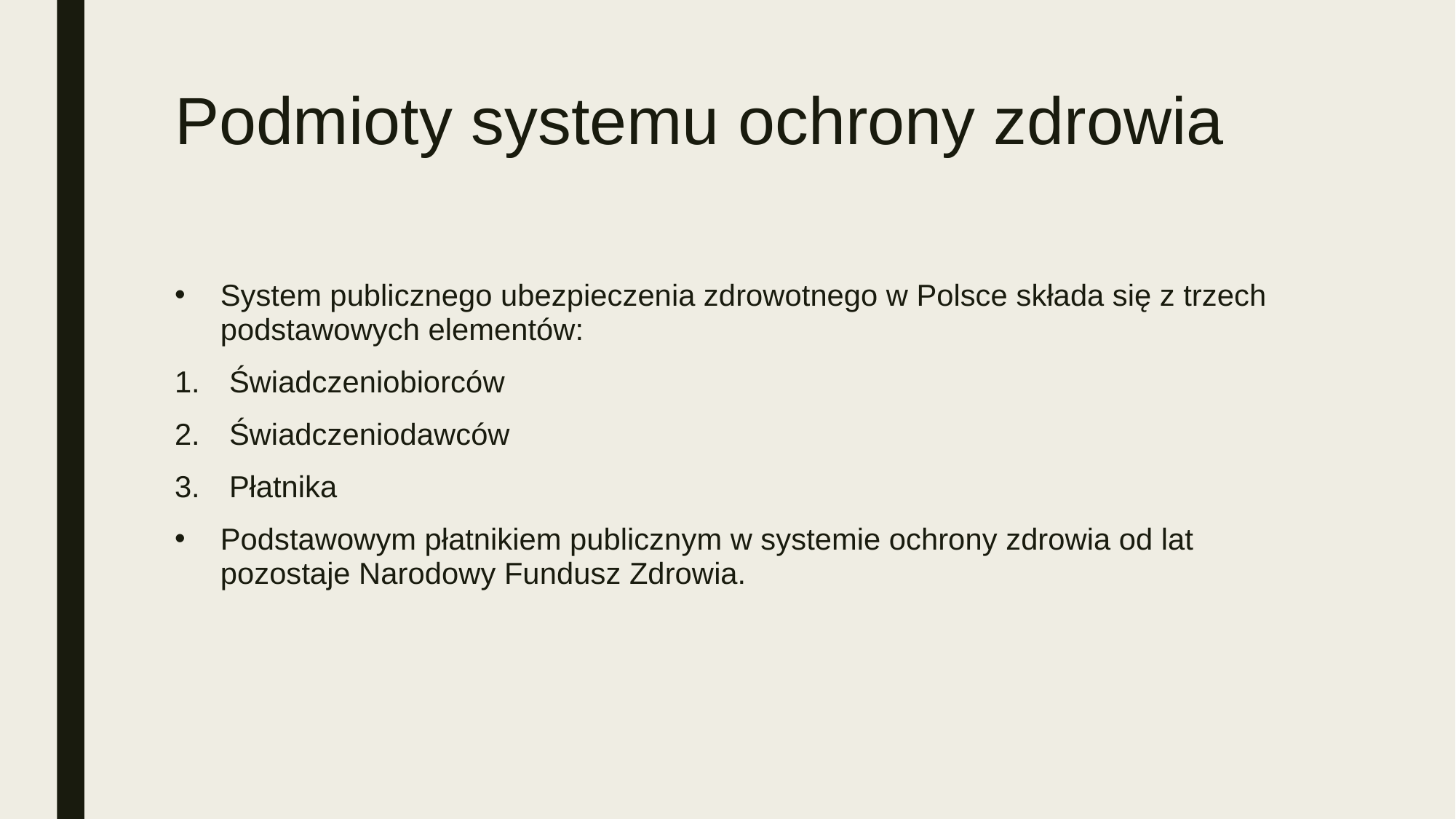

# Podmioty systemu ochrony zdrowia
System publicznego ubezpieczenia zdrowotnego w Polsce składa się z trzech podstawowych elementów:
Świadczeniobiorców
Świadczeniodawców
Płatnika
Podstawowym płatnikiem publicznym w systemie ochrony zdrowia od lat pozostaje Narodowy Fundusz Zdrowia.